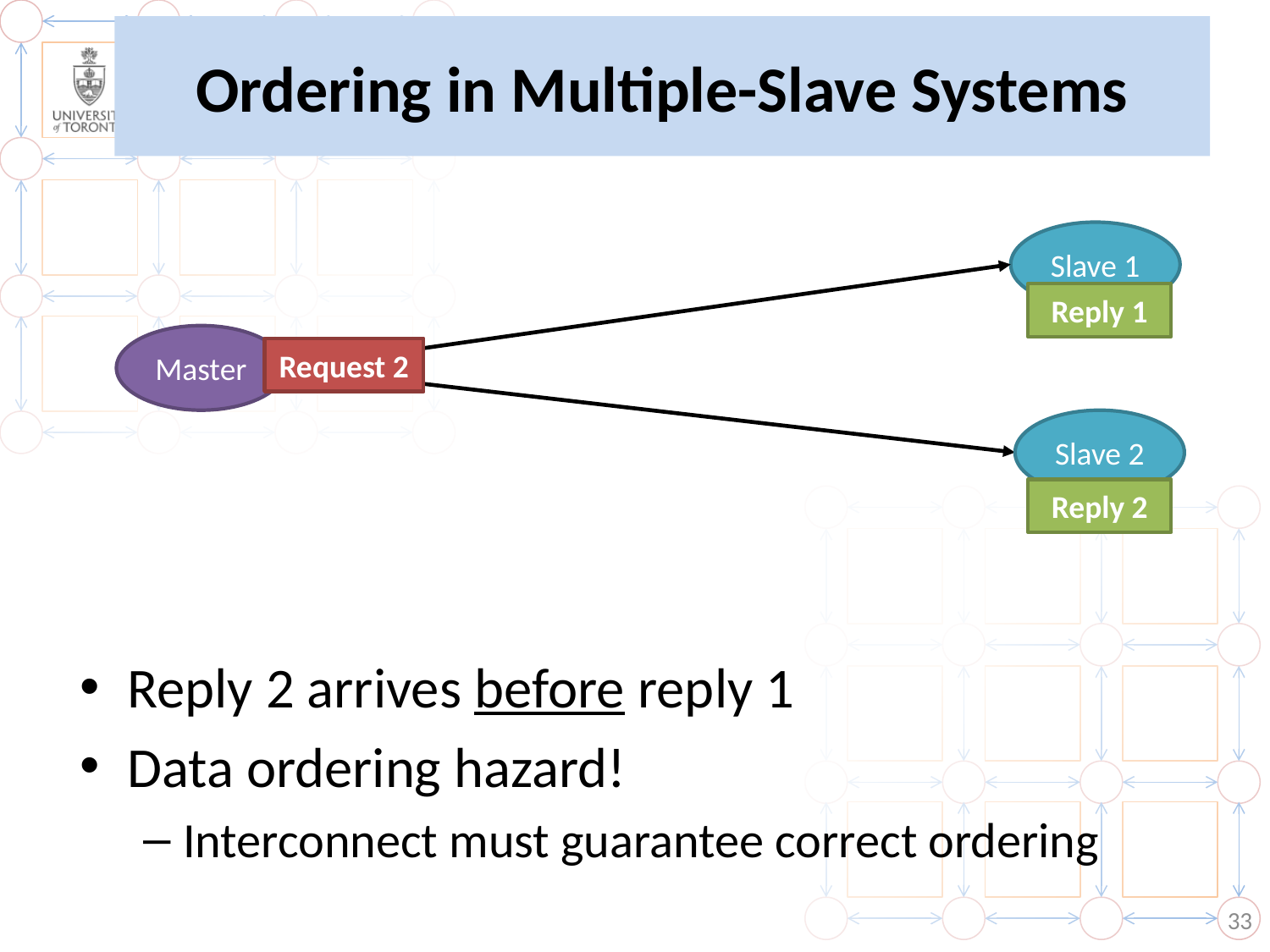

# Ordering in Multiple-Slave Systems
Slave 1
Reply 1
Master
Request 2
Request 1
Slave 2
Reply 2
Reply 2 arrives before reply 1
Data ordering hazard!
Interconnect must guarantee correct ordering
33